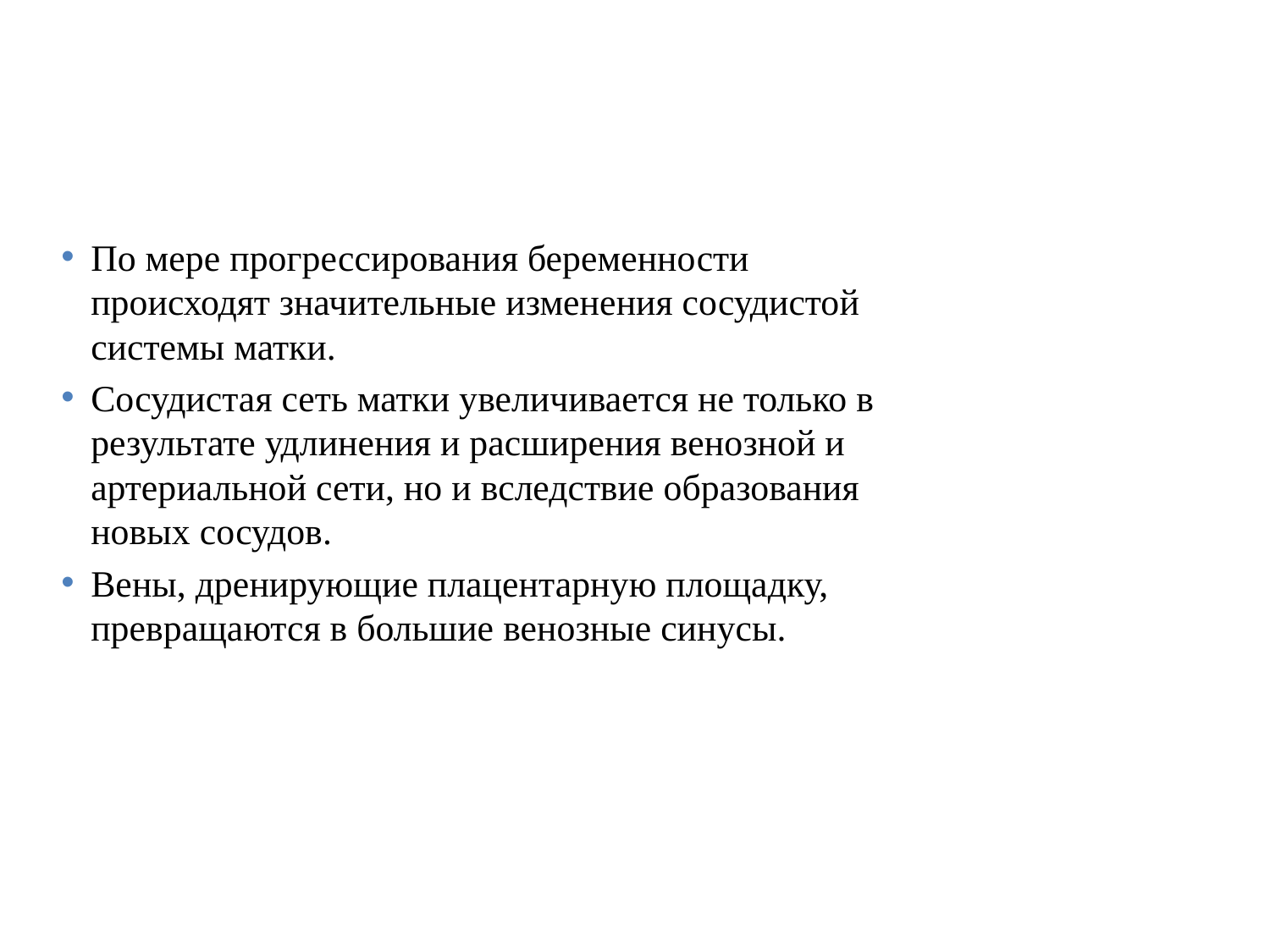

По мере прогрессирования беременности происходят значительные изменения сосудистой системы матки.
Сосудистая сеть матки увеличивается не только в результате удлинения и расширения венозной и артериальной сети, но и вследствие образования новых сосудов.
Вены, дренирующие плацентарную площадку, превращаются в большие венозные синусы.